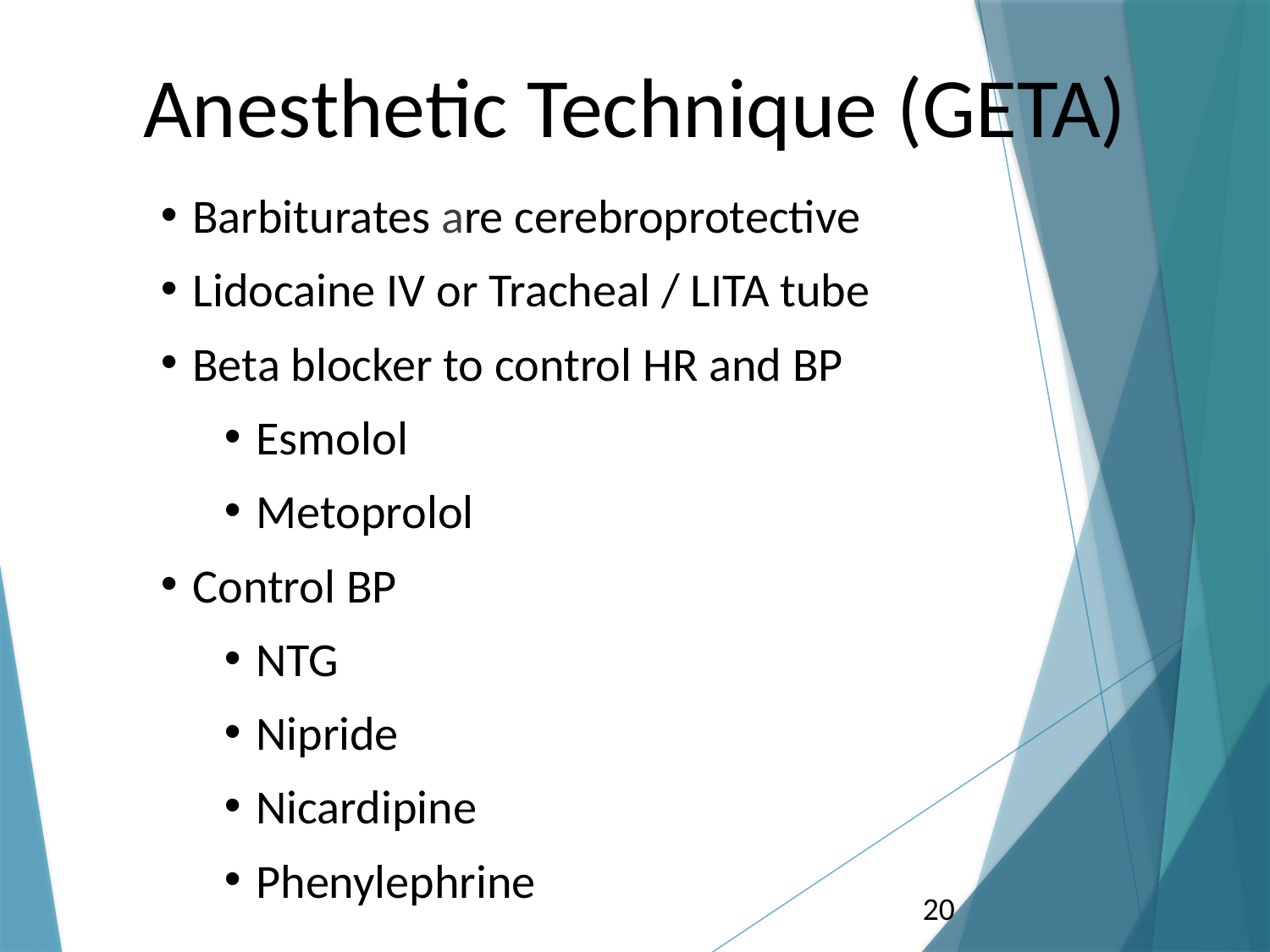

# Anesthetic Technique (GETA)
Barbiturates are cerebroprotective
Lidocaine IV or Tracheal / LITA tube
Beta blocker to control HR and BP
Esmolol
Metoprolol
Control BP
NTG
Nipride
Nicardipine
Phenylephrine

20